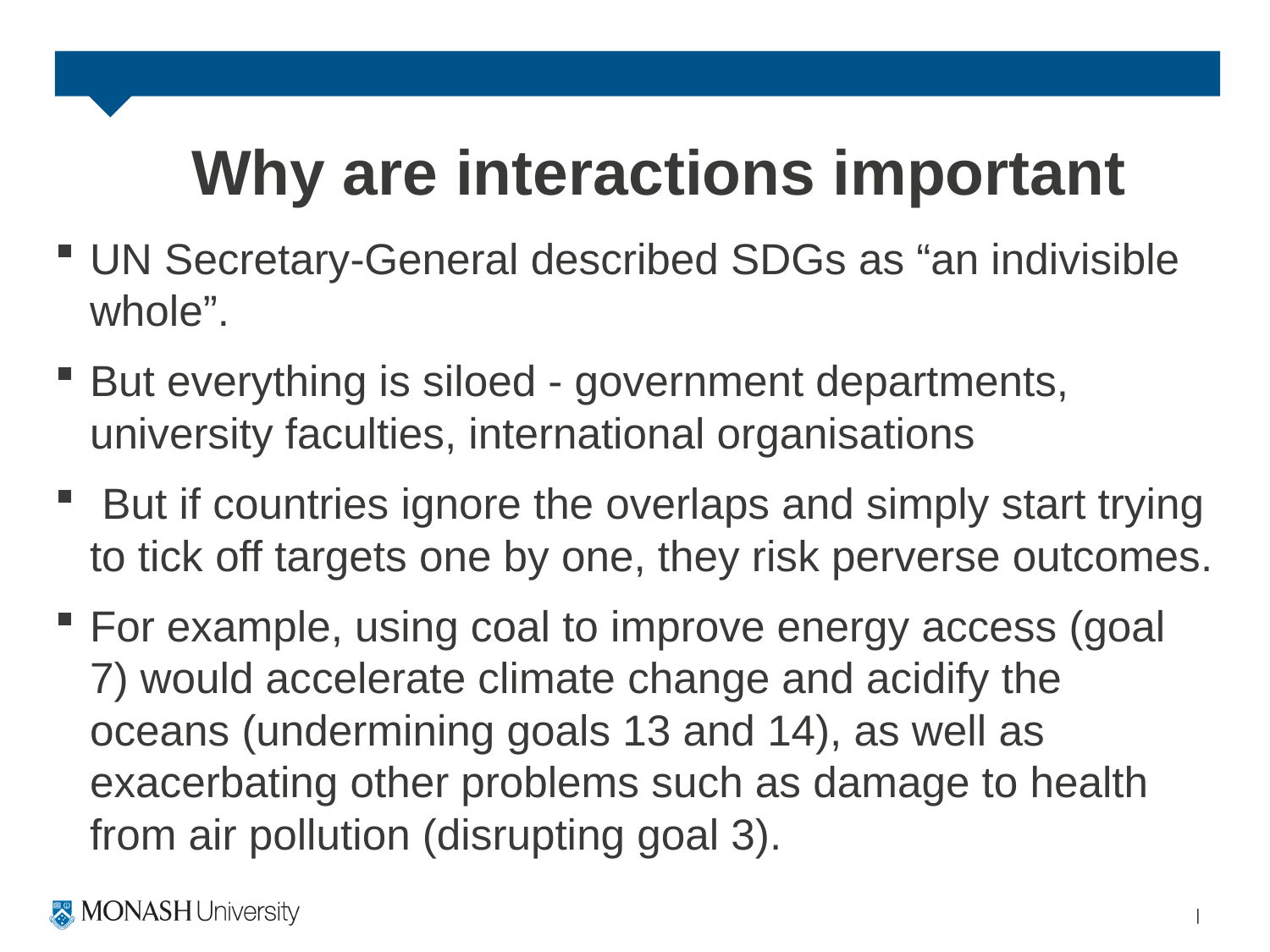

# Why are interactions important
UN Secretary-General described SDGs as “an indivisible whole”.
But everything is siloed - government departments, university faculties, international organisations
 But if countries ignore the overlaps and simply start trying to tick off targets one by one, they risk perverse outcomes.
For example, using coal to improve energy access (goal 7) would accelerate climate change and acidify the oceans (undermining goals 13 and 14), as well as exacerbating other problems such as damage to health from air pollution (disrupting goal 3).